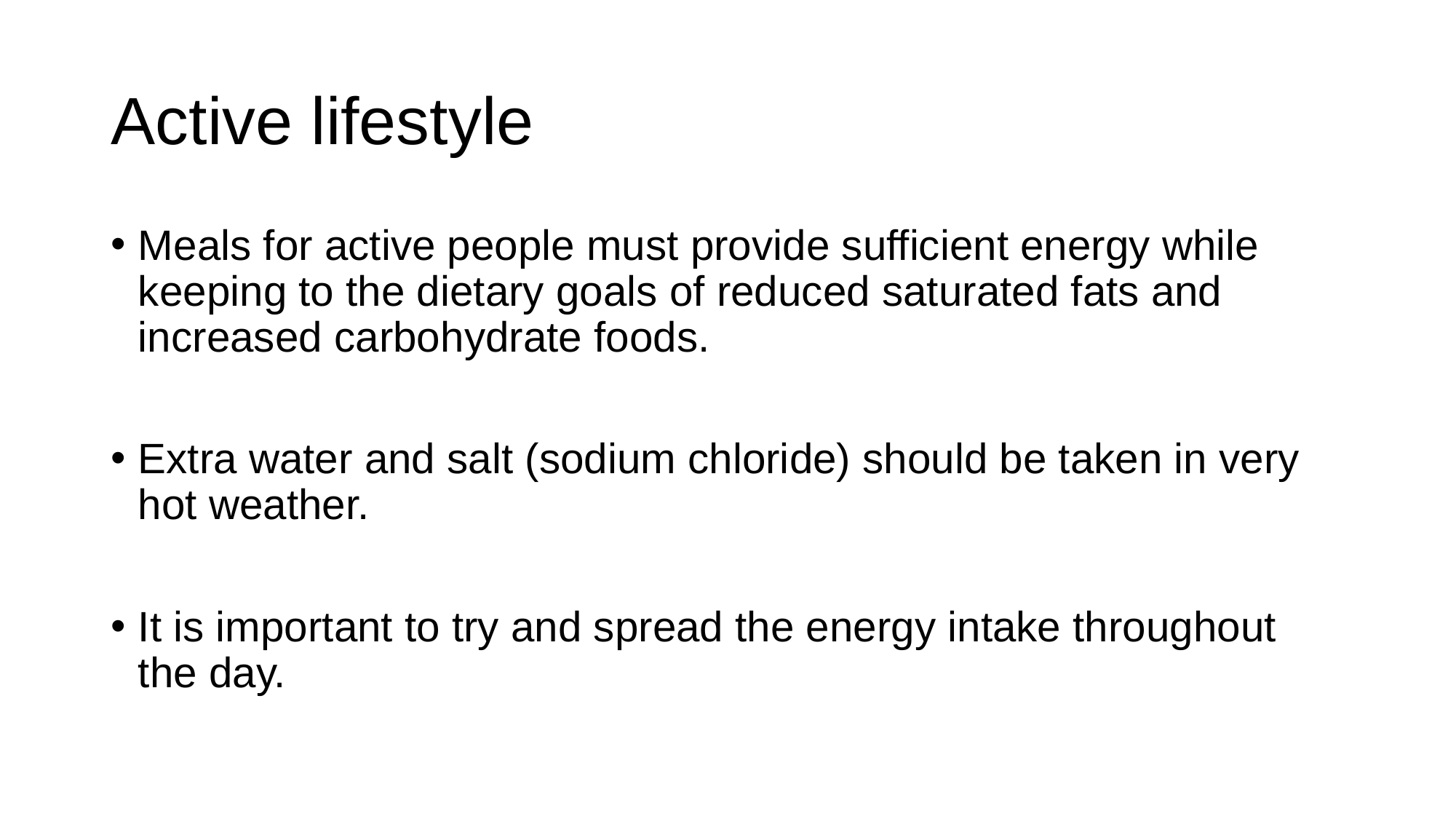

# Active lifestyle
Meals for active people must provide sufficient energy while keeping to the dietary goals of reduced saturated fats and increased carbohydrate foods.

Extra water and salt (sodium chloride) should be taken in very hot weather.

It is important to try and spread the energy intake throughout the day.